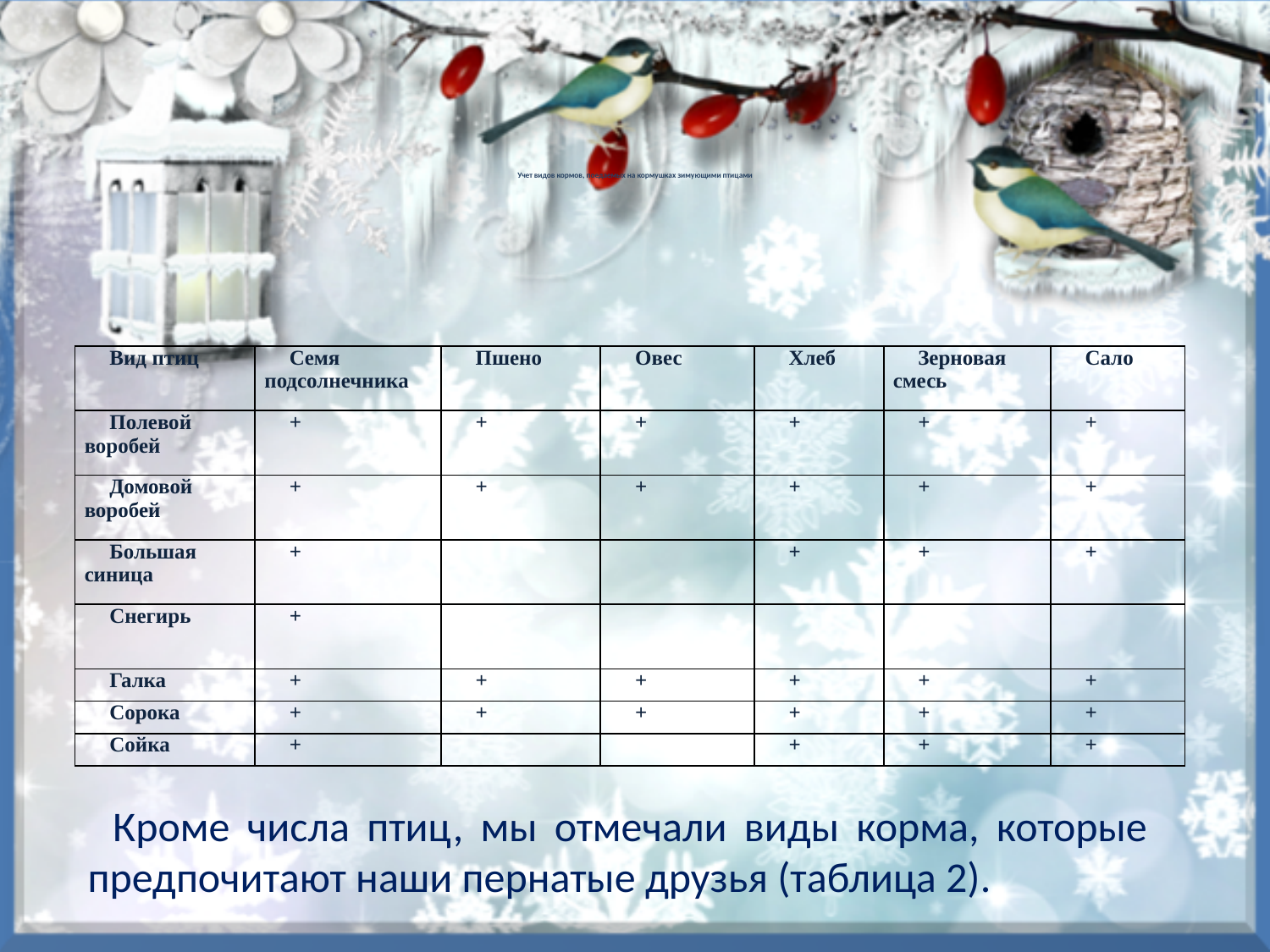

# Учет видов кормов, поедаемых на кормушках зимующими птицами
| Вид птиц | Семя подсолнечника | Пшено | Овес | Хлеб | Зерновая смесь | Сало |
| --- | --- | --- | --- | --- | --- | --- |
| Полевой воробей | + | + | + | + | + | + |
| Домовой воробей | + | + | + | + | + | + |
| Большая синица | + |  |  | + | + | + |
| Снегирь | + |  |  |  |  |  |
| Галка | + | + | + | + | + | + |
| Сорока | + | + | + | + | + | + |
| Сойка | + |  |  | + | + | + |

Кроме числа птиц, мы отмечали виды корма, которые   предпочитают наши пернатые друзья (таблица 2).